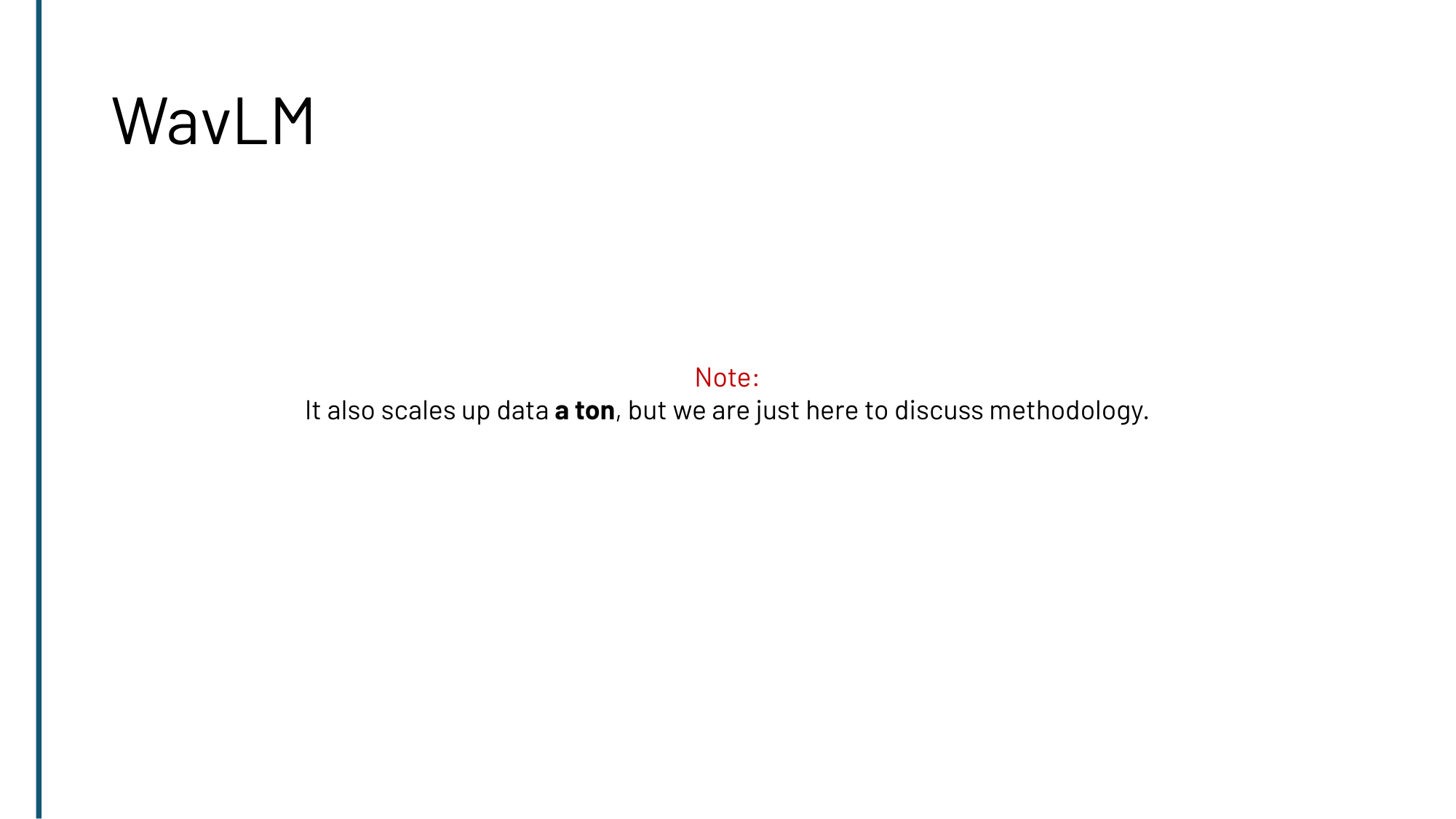

# WavLM
Note:
It also scales up data a ton, but we are just here to discuss methodology.